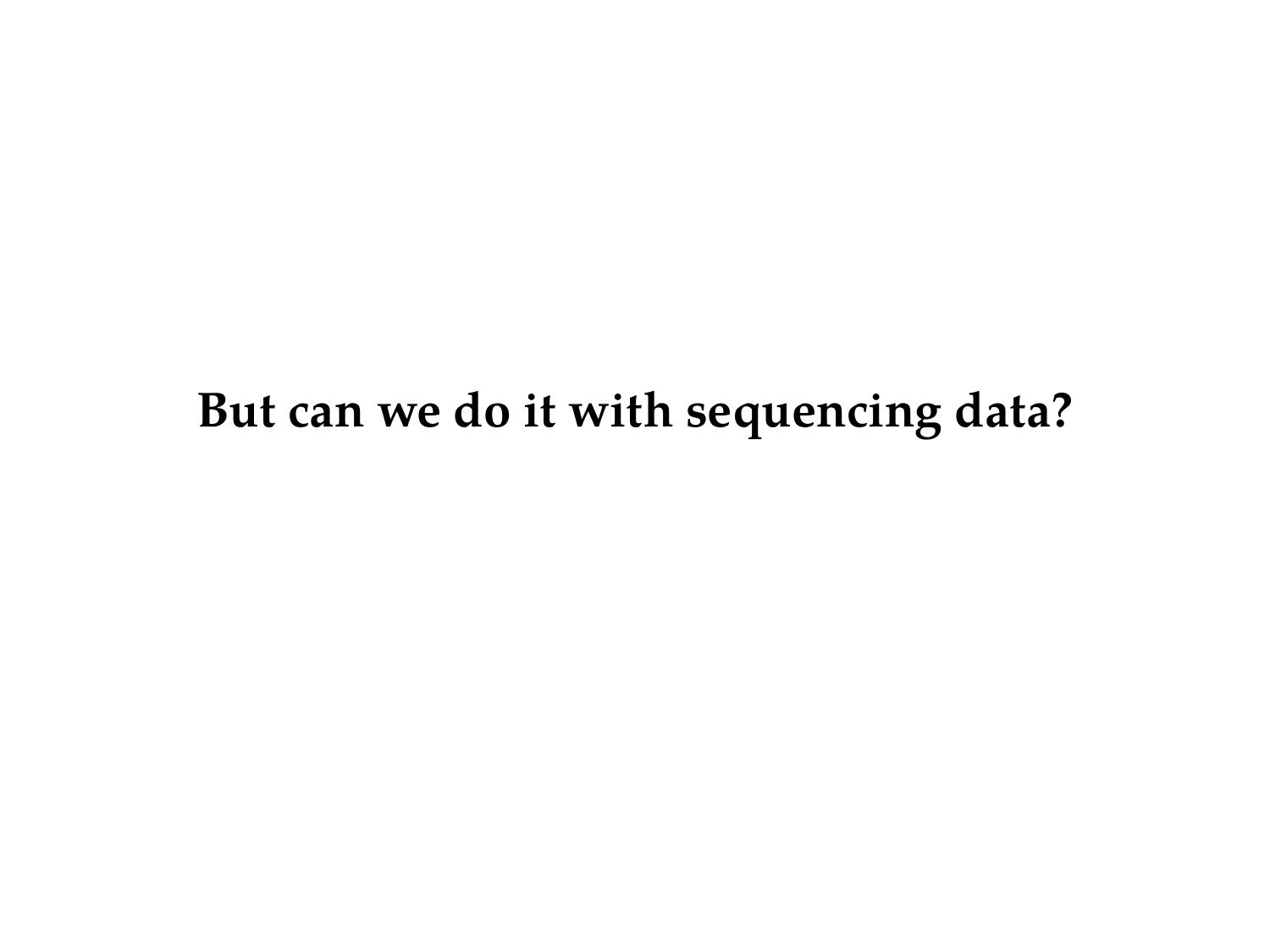

But can we do it with sequencing data?